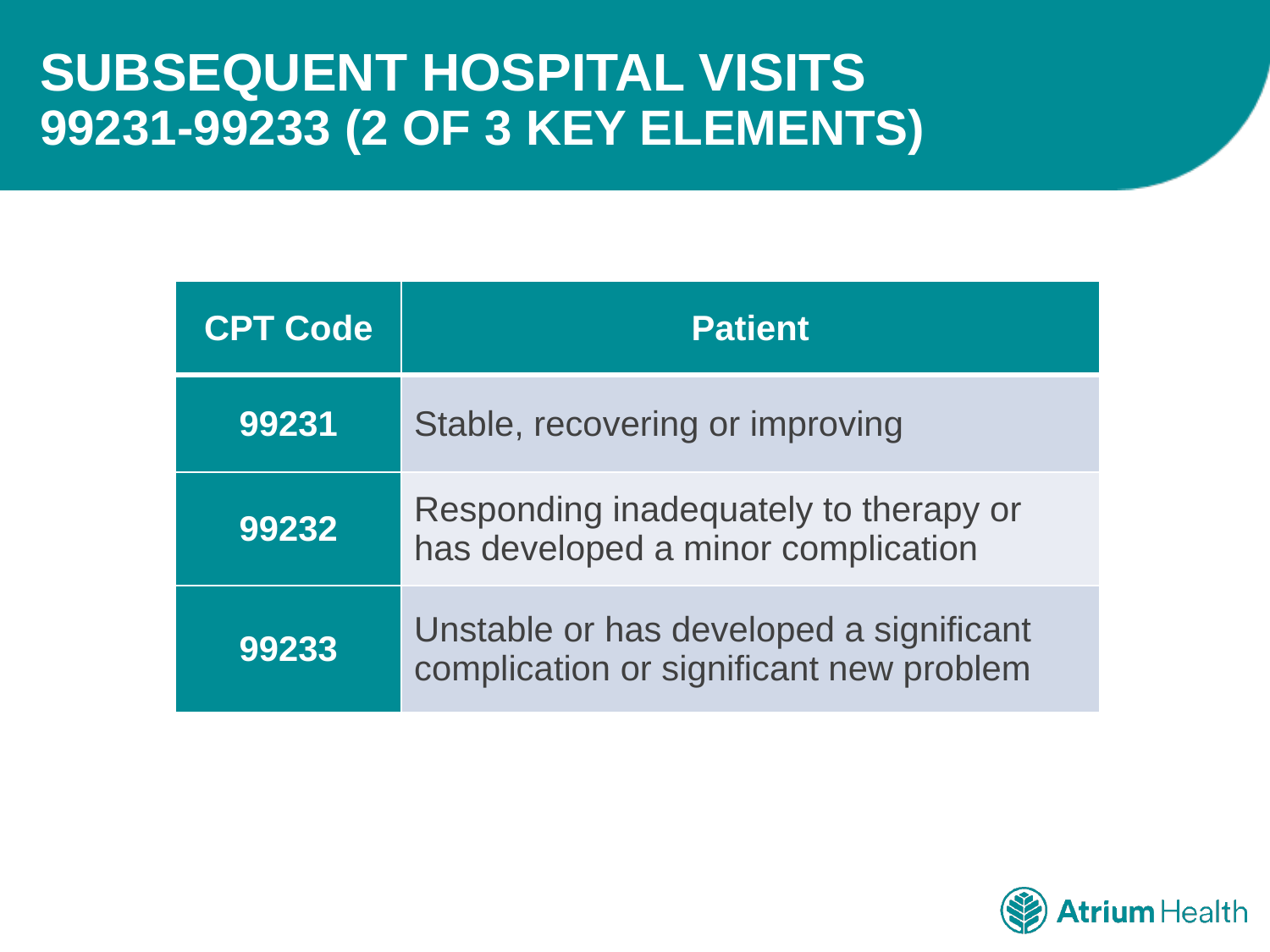

# SUBSEQUENT HOSPITAL VISITS 99231-99233 (2 OF 3 KEY ELEMENTS)
| CPT Code | Patient |
| --- | --- |
| 99231 | Stable, recovering or improving |
| 99232 | Responding inadequately to therapy or has developed a minor complication |
| 99233 | Unstable or has developed a significant complication or significant new problem |